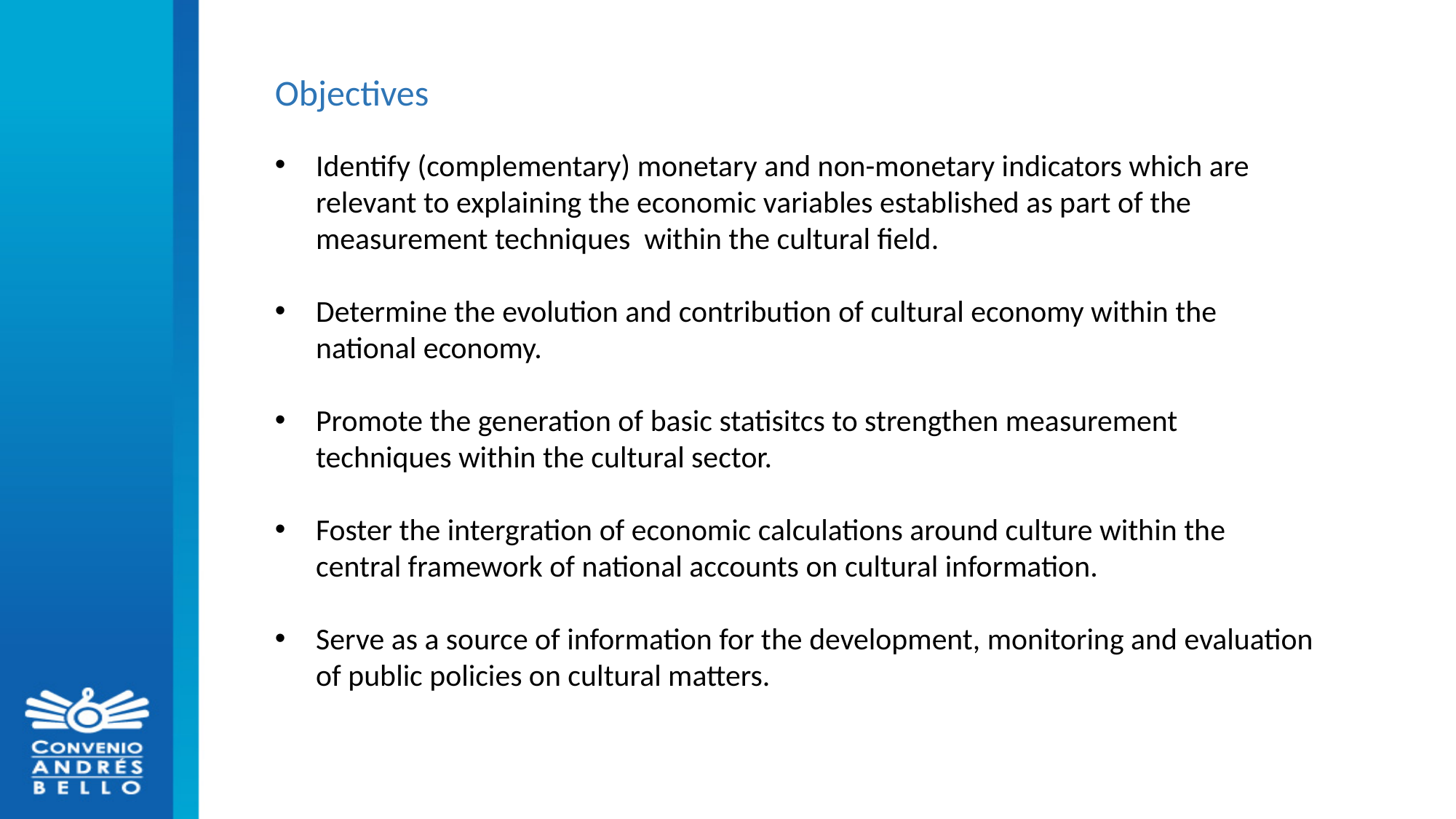

Objectives

Identify (complementary) monetary and non-monetary indicators which are relevant to explaining the economic variables established as part of the measurement techniques  within the cultural field.

Determine the evolution and contribution of cultural economy within the national economy.

Promote the generation of basic statisitcs to strengthen measurement techniques within the cultural sector.

Foster the intergration of economic calculations around culture within the central framework of national accounts on cultural information.

Serve as a source of information for the development, monitoring and evaluation of public policies on cultural matters.